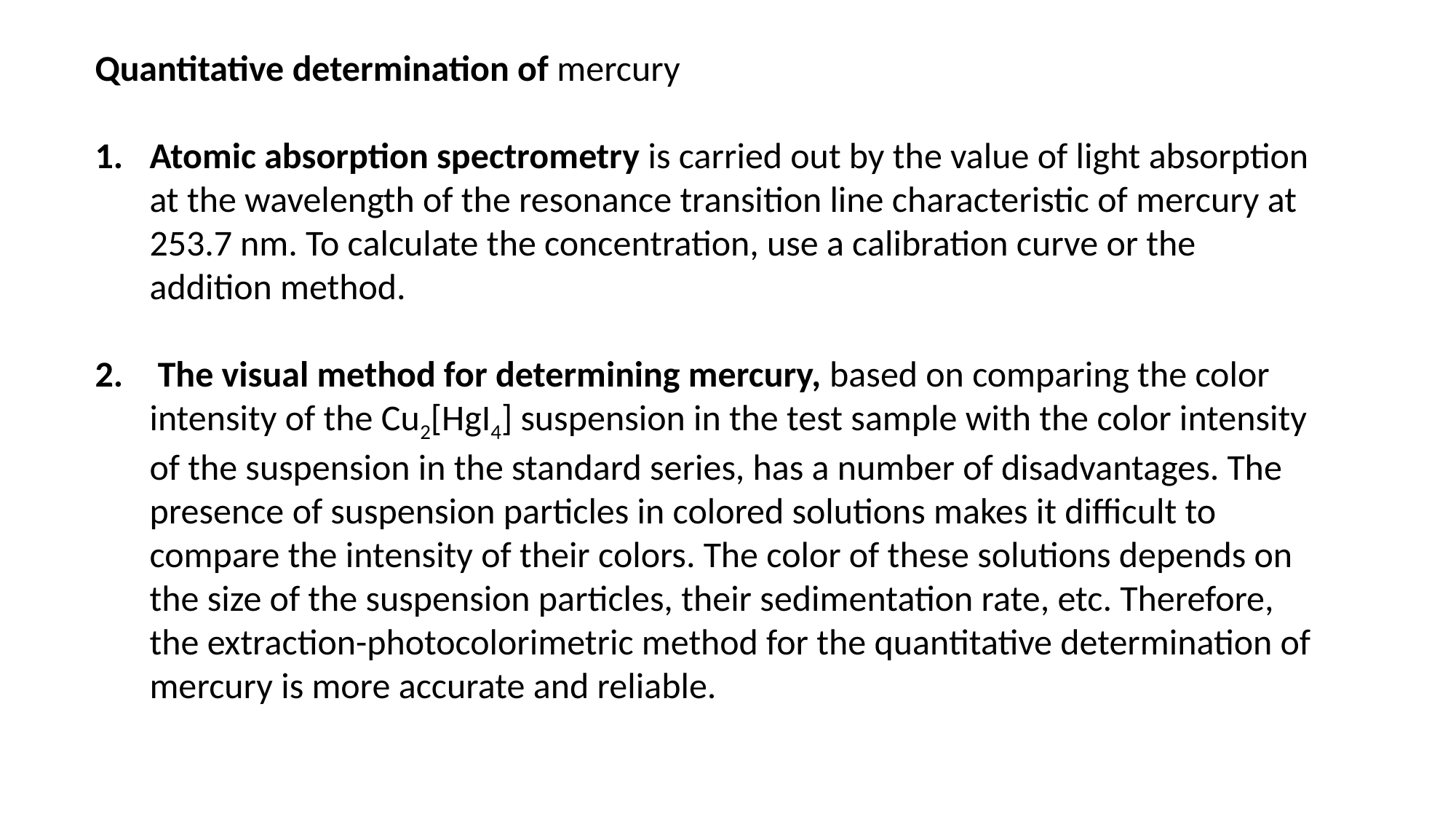

Quantitative determination of mercury

Atomic absorption spectrometry is carried out by the value of light absorption at the wavelength of the resonance transition line characteristic of mercury at 253.7 nm. To calculate the concentration, use a calibration curve or the addition method.

 The visual method for determining mercury, based on comparing the color intensity of the Cu2[HgI4] suspension in the test sample with the color intensity of the suspension in the standard series, has a number of disadvantages. The presence of suspension particles in colored solutions makes it difficult to compare the intensity of their colors. The color of these solutions depends on the size of the suspension particles, their sedimentation rate, etc. Therefore, the extraction-photocolorimetric method for the quantitative determination of mercury is more accurate and reliable.